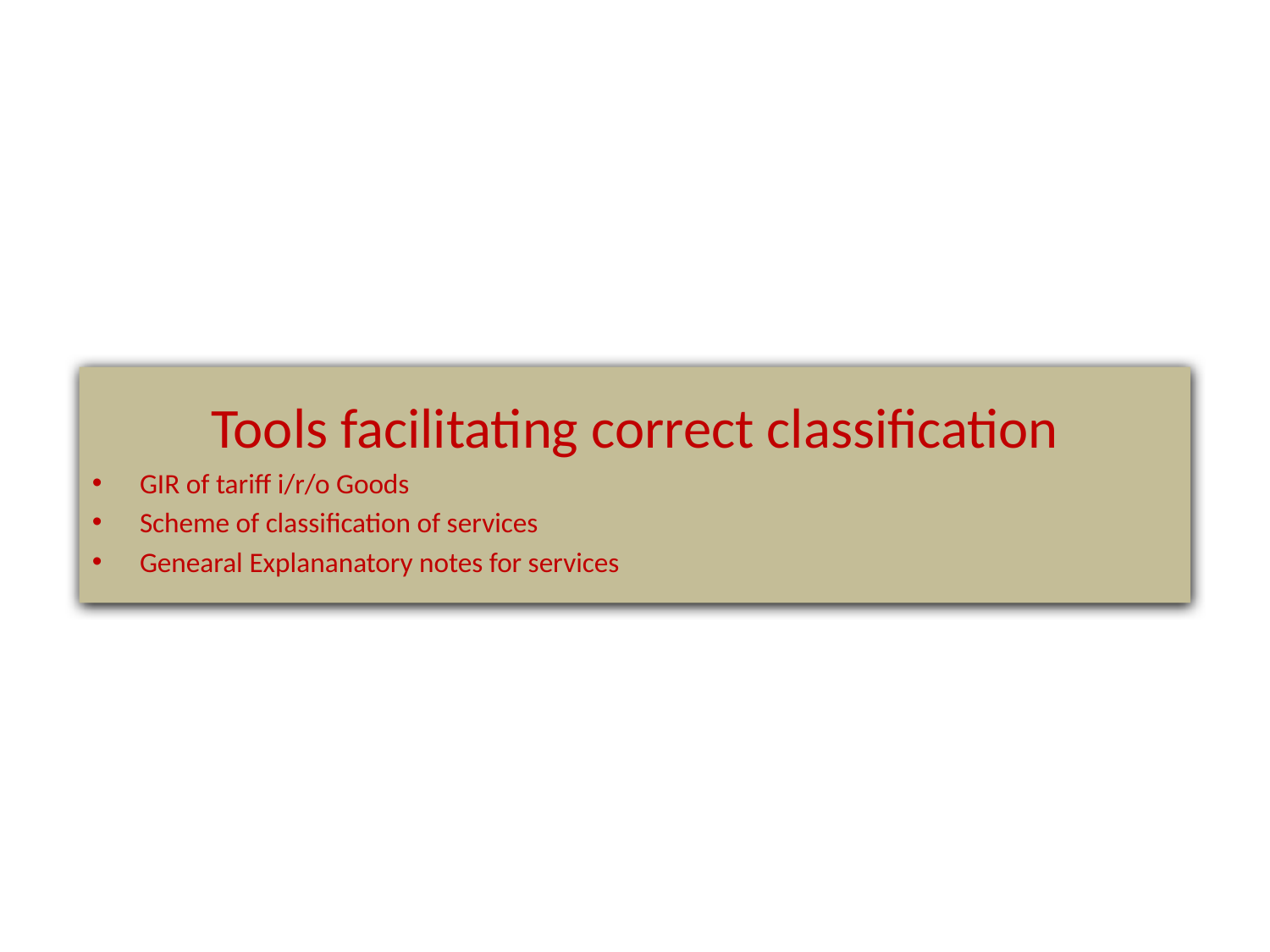

Tools facilitating correct classification
GIR of tariff i/r/o Goods
Scheme of classification of services
Genearal Explananatory notes for services